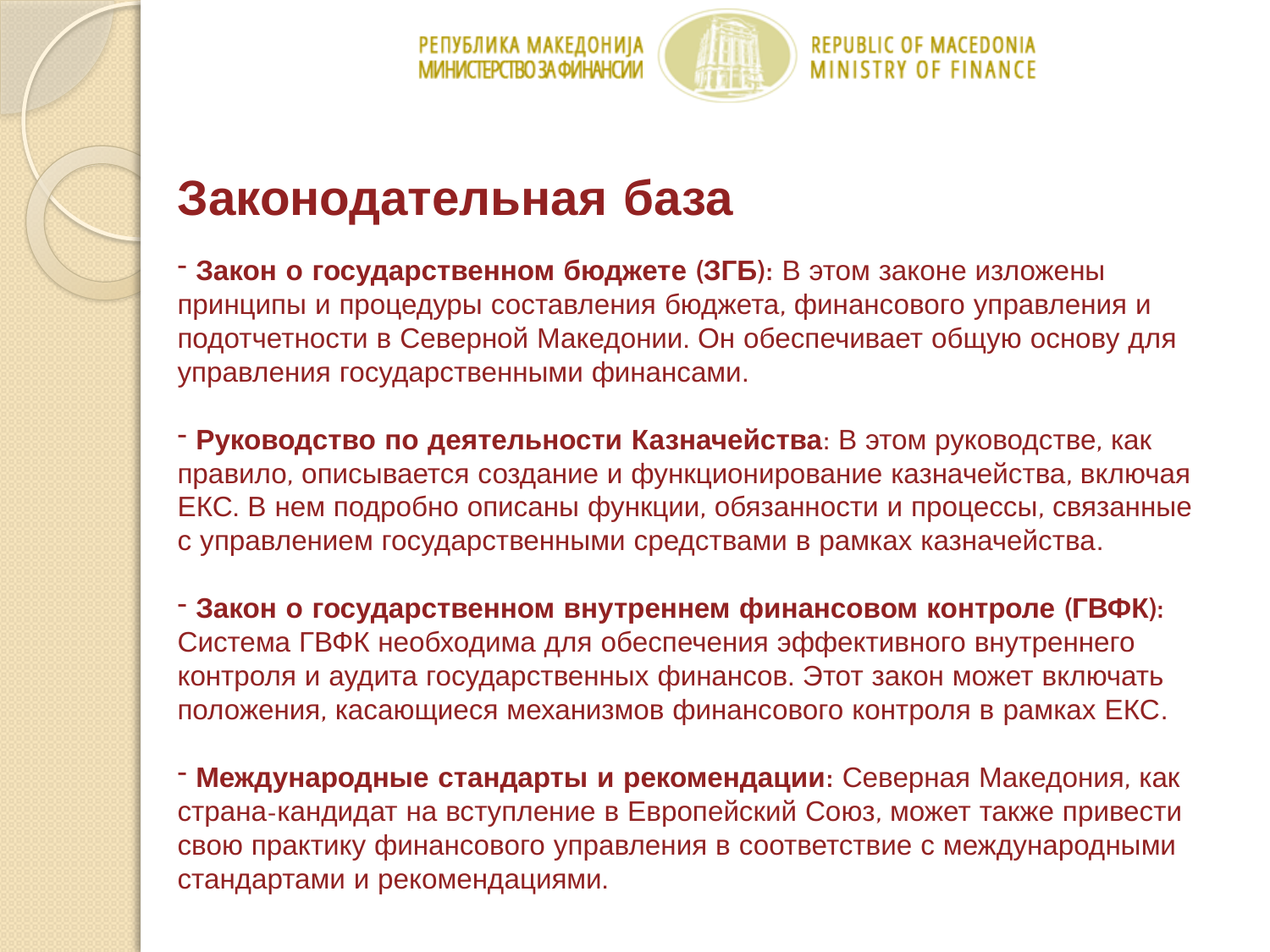

# Законодательная база
 Закон о государственном бюджете (ЗГБ): В этом законе изложены принципы и процедуры составления бюджета, финансового управления и подотчетности в Северной Македонии. Он обеспечивает общую основу для управления государственными финансами.

 Руководство по деятельности Казначейства: В этом руководстве, как правило, описывается создание и функционирование казначейства, включая ЕКС. В нем подробно описаны функции, обязанности и процессы, связанные с управлением государственными средствами в рамках казначейства.

 Закон о государственном внутреннем финансовом контроле (ГВФК): Система ГВФК необходима для обеспечения эффективного внутреннего контроля и аудита государственных финансов. Этот закон может включать положения, касающиеся механизмов финансового контроля в рамках ЕКС.

 Международные стандарты и рекомендации: Северная Македония, как страна-кандидат на вступление в Европейский Союз, может также привести свою практику финансового управления в соответствие с международными стандартами и рекомендациями.